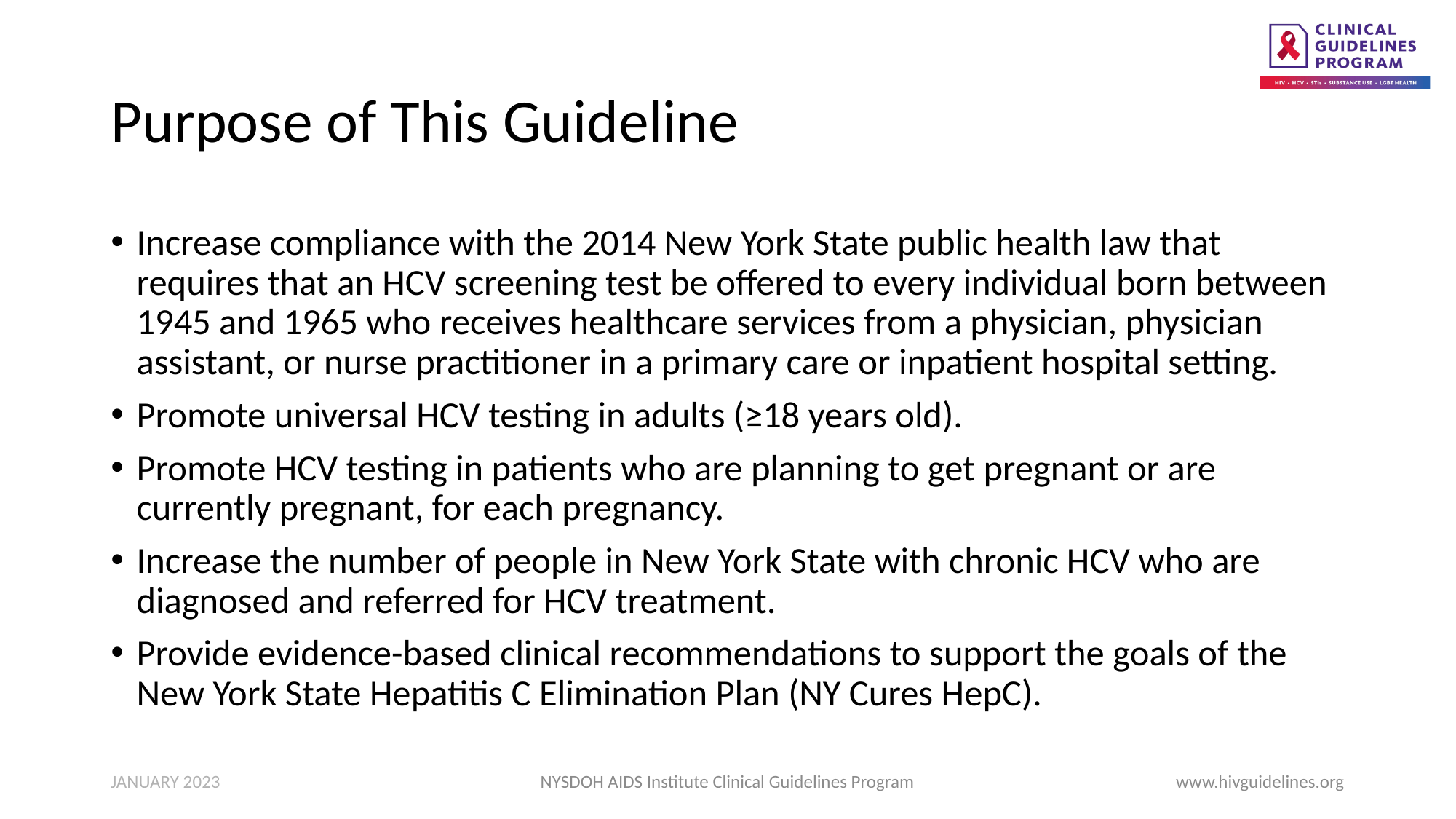

# Purpose of This Guideline
Increase compliance with the 2014 New York State public health law that requires that an HCV screening test be offered to every individual born between 1945 and 1965 who receives healthcare services from a physician, physician assistant, or nurse practitioner in a primary care or inpatient hospital setting.
Promote universal HCV testing in adults (≥18 years old).
Promote HCV testing in patients who are planning to get pregnant or are currently pregnant, for each pregnancy.
Increase the number of people in New York State with chronic HCV who are diagnosed and referred for HCV treatment.
Provide evidence-based clinical recommendations to support the goals of the New York State Hepatitis C Elimination Plan (NY Cures HepC).
JANUARY 2023
NYSDOH AIDS Institute Clinical Guidelines Program
www.hivguidelines.org